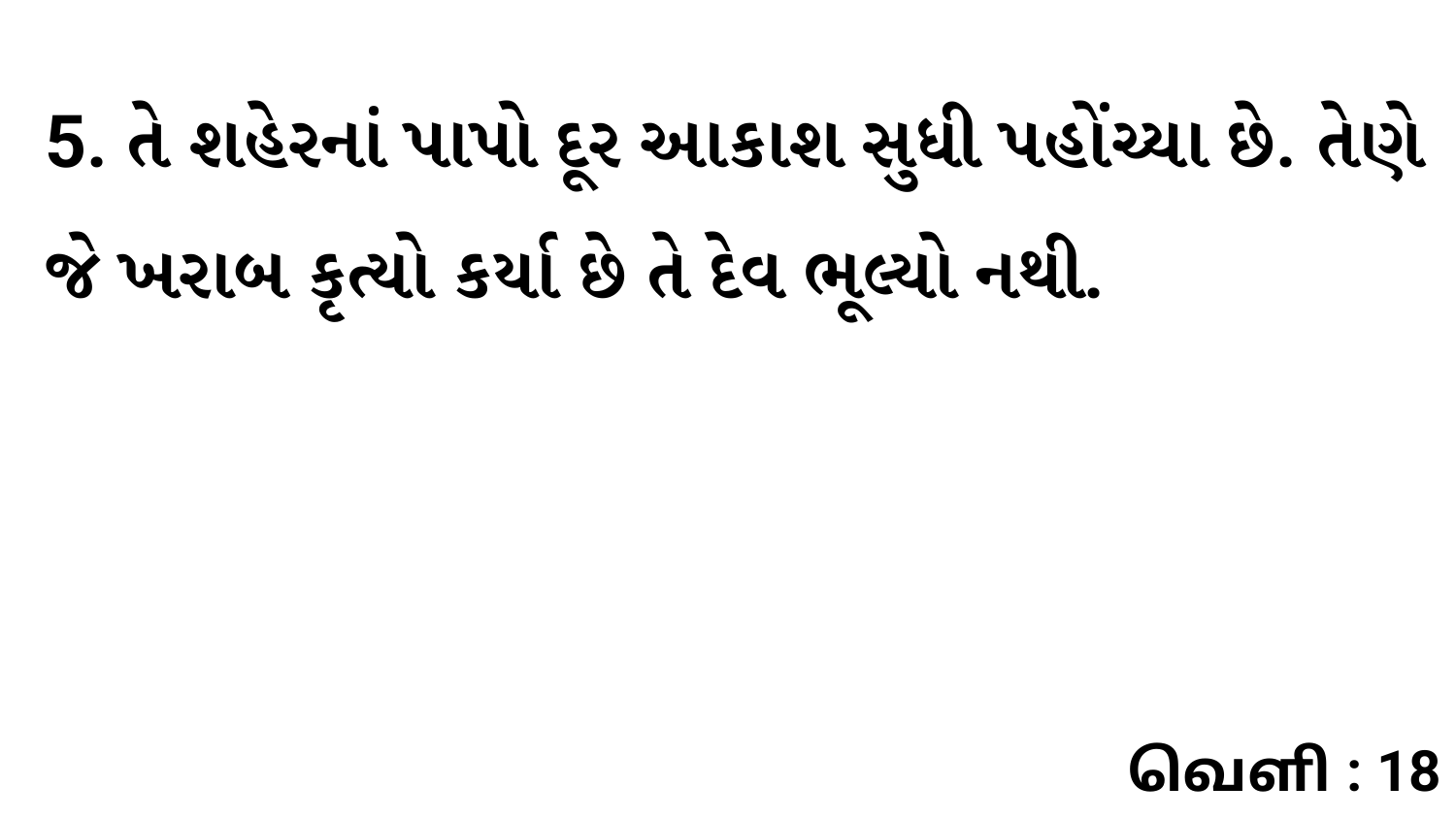

5. તે શહેરનાં પાપો દૂર આકાશ સુધી પહોંચ્યા છે. તેણે જે ખરાબ કૃત્યો કર્યા છે તે દેવ ભૂલ્યો નથી.
வெளி : 18